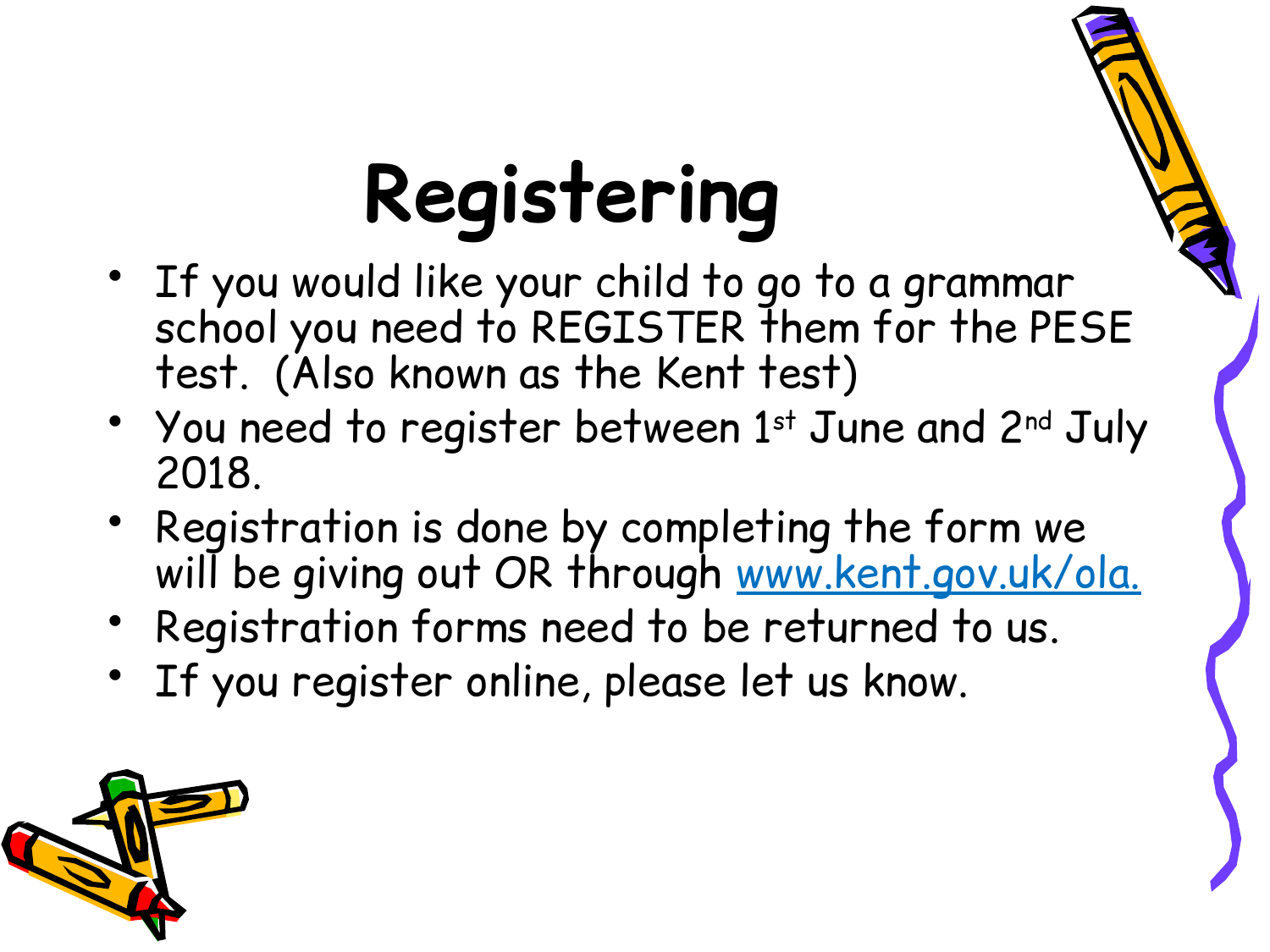

# Registering
If you would like your child to go to a grammar school you need to REGISTER them for the PESE test.  (Also known as the Kent test)
You need to register between 1st June and 2nd July 2018.
Registration is done by completing the form we will be giving out OR through www.kent.gov.uk/ola.
Registration forms need to be returned to us.
If you register online, please let us know.